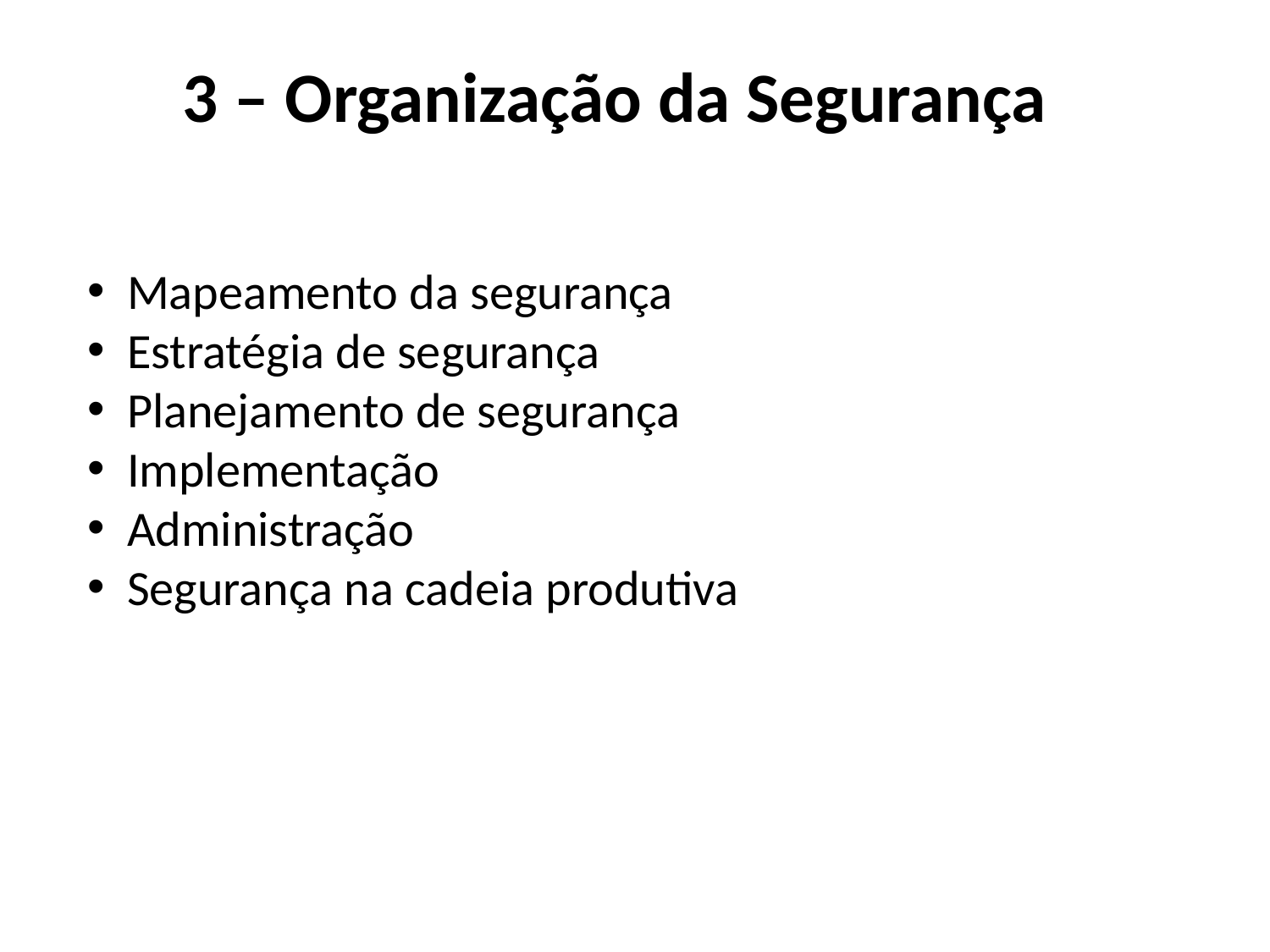

# 3 – Organização da Segurança
Mapeamento da segurança
Estratégia de segurança
Planejamento de segurança
Implementação
Administração
Segurança na cadeia produtiva